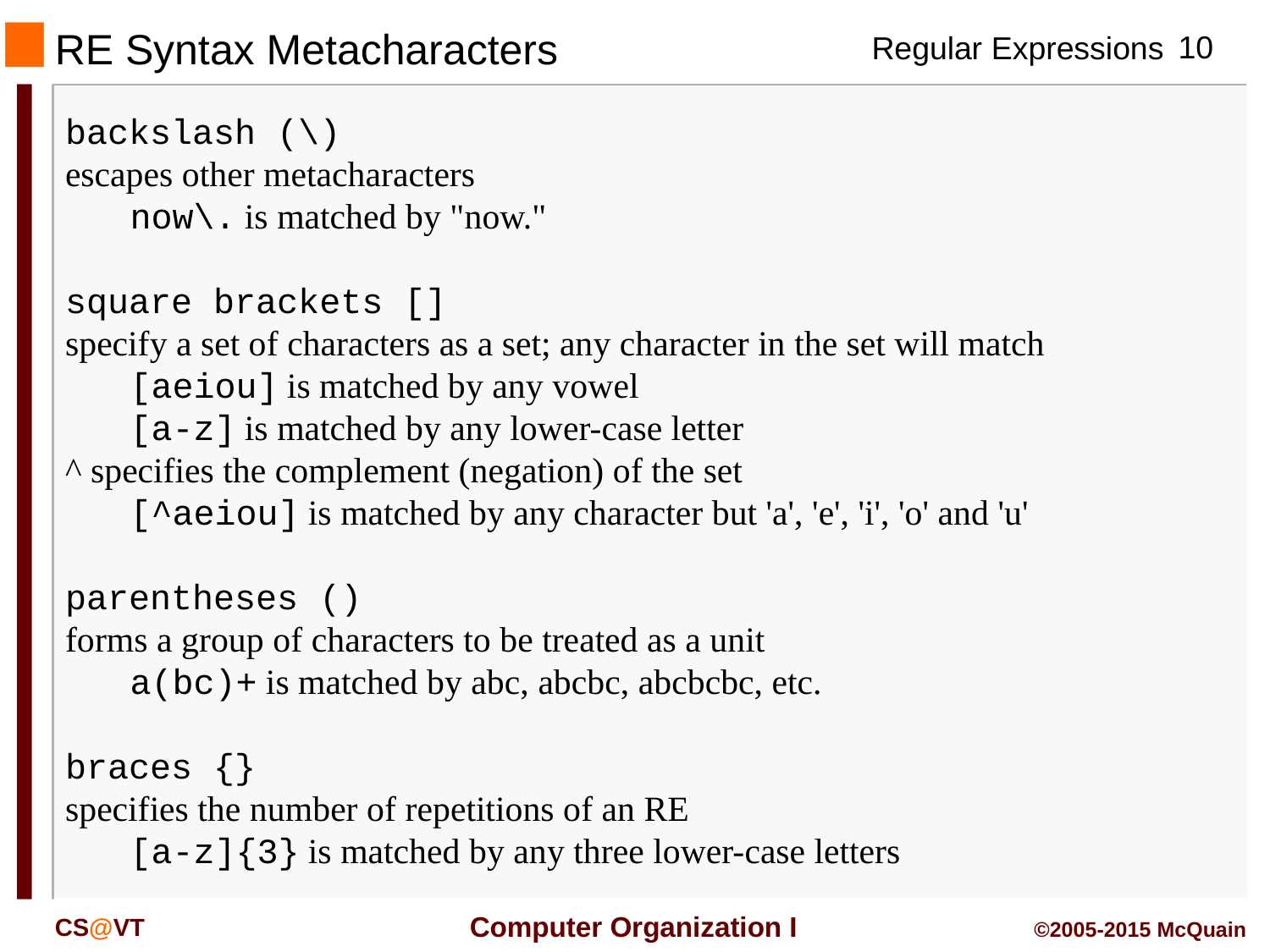

# RE Syntax Metacharacters
backslash (\)
escapes other metacharacters
	now\. is matched by "now."

square brackets []
specify a set of characters as a set; any character in the set will match
	[aeiou] is matched by any vowel
	[a-z] is matched by any lower-case letter
^ specifies the complement (negation) of the set
	[^aeiou] is matched by any character but 'a', 'e', 'i', 'o' and 'u'

parentheses ()
forms a group of characters to be treated as a unit
	a(bc)+ is matched by abc, abcbc, abcbcbc, etc.

braces {}
specifies the number of repetitions of an RE
	[a-z]{3} is matched by any three lower-case letters